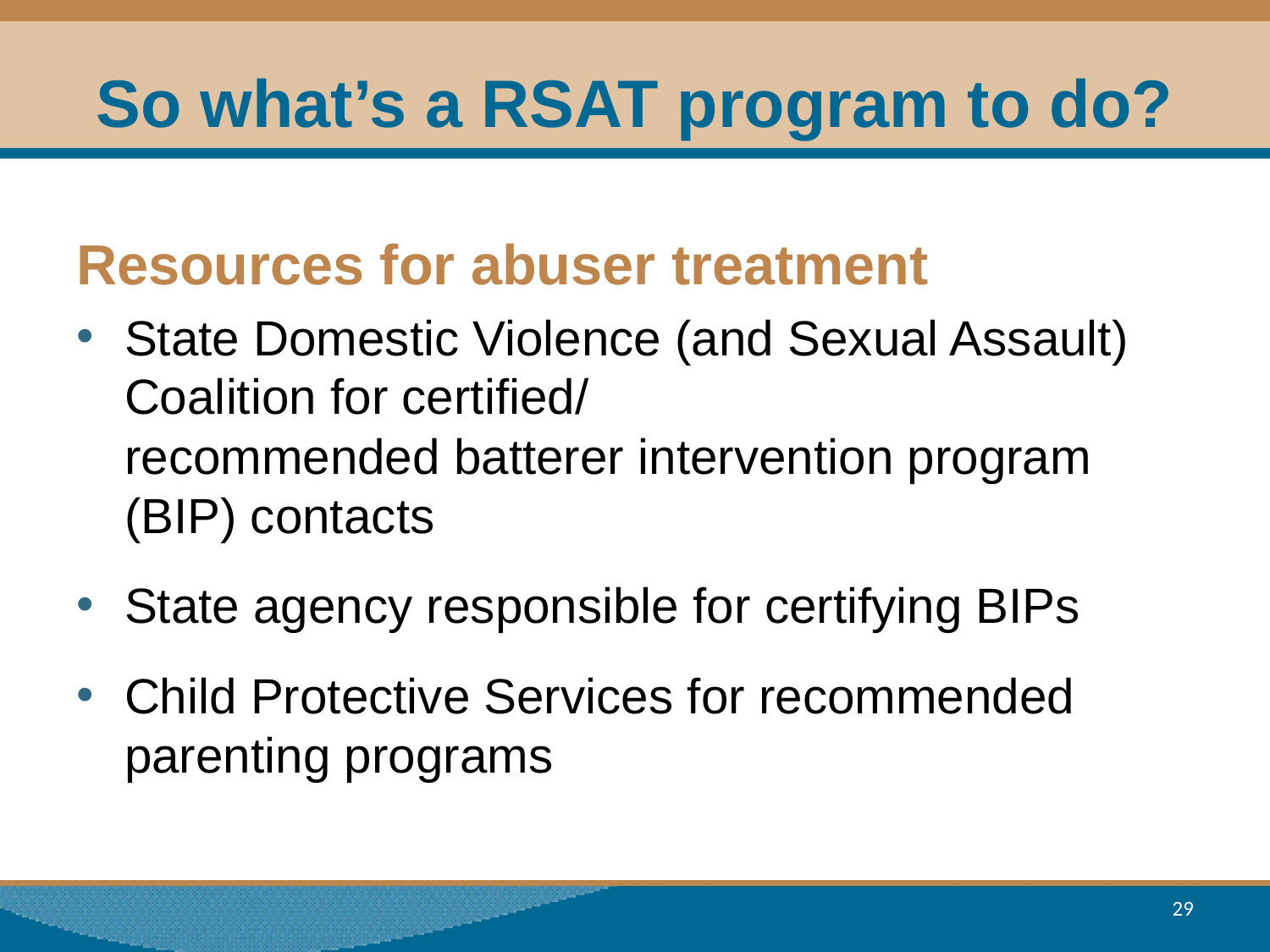

# So what’s a RSAT program to do?
Resources for abuser treatment
State Domestic Violence (and Sexual Assault) Coalition for certified/
recommended batterer intervention program (BIP) contacts
State agency responsible for certifying BIPs
Child Protective Services for recommended parenting programs
29